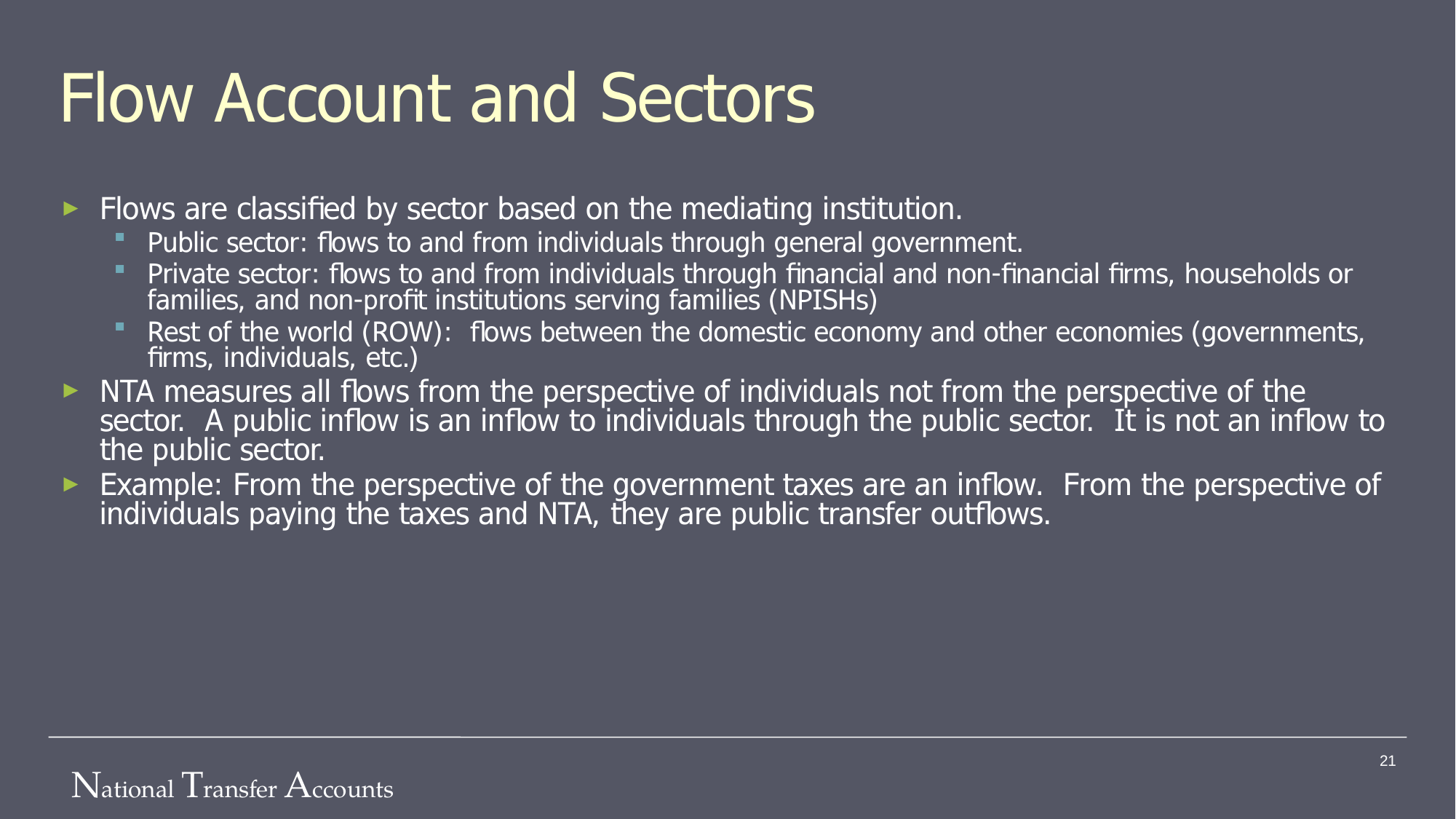

# Flow Account and Sectors
Flows are classified by sector based on the mediating institution.
Public sector: flows to and from individuals through general government.
Private sector: flows to and from individuals through financial and non-financial firms, households or families, and non-profit institutions serving families (NPISHs)
Rest of the world (ROW):  flows between the domestic economy and other economies (governments, firms, individuals, etc.)
NTA measures all flows from the perspective of individuals not from the perspective of the sector.  A public inflow is an inflow to individuals through the public sector.  It is not an inflow to the public sector.
Example: From the perspective of the government taxes are an inflow.  From the perspective of individuals paying the taxes and NTA, they are public transfer outflows.
21
National Transfer Accounts